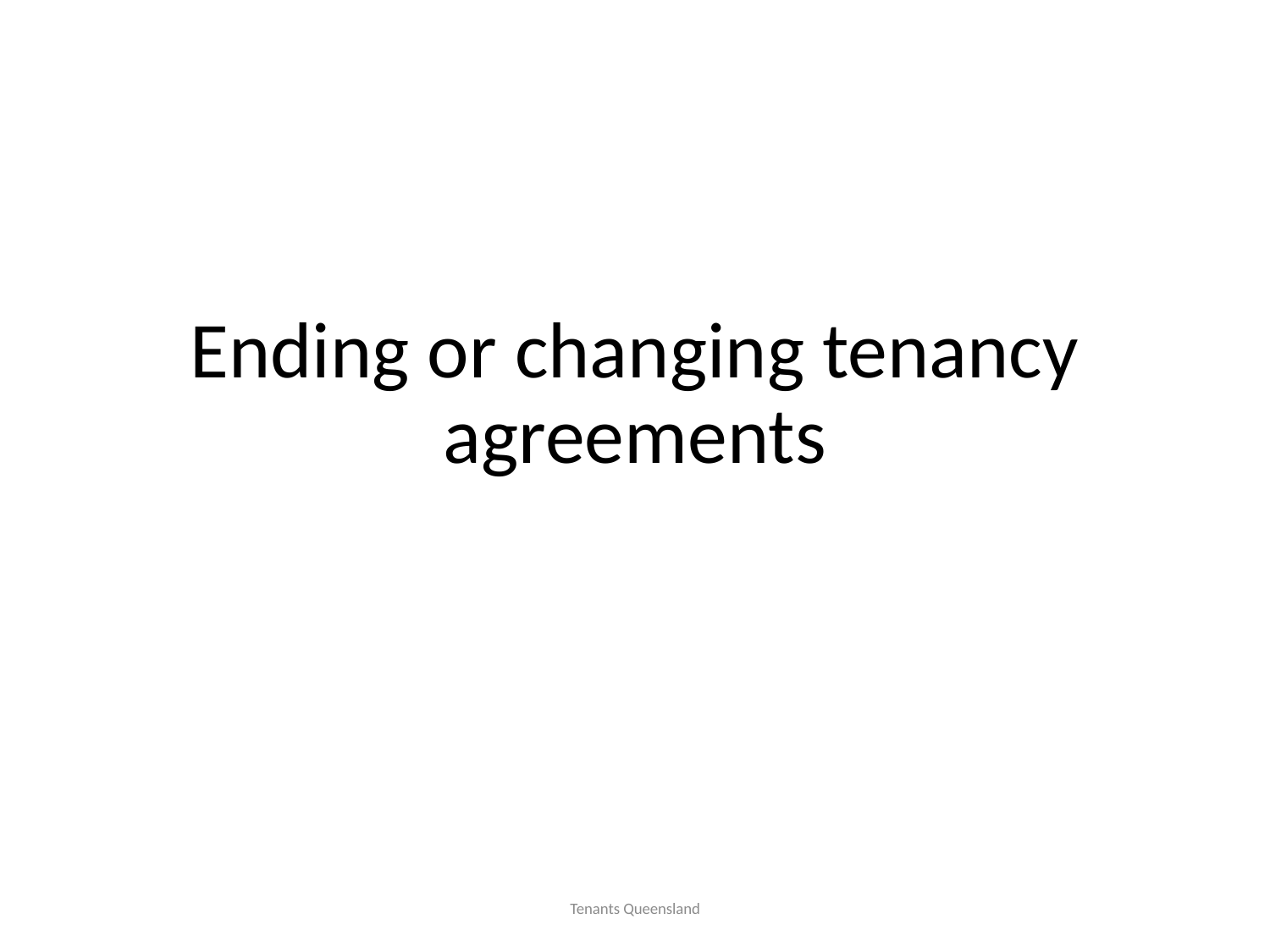

# Ending or changing tenancy agreements

Tenants Queensland